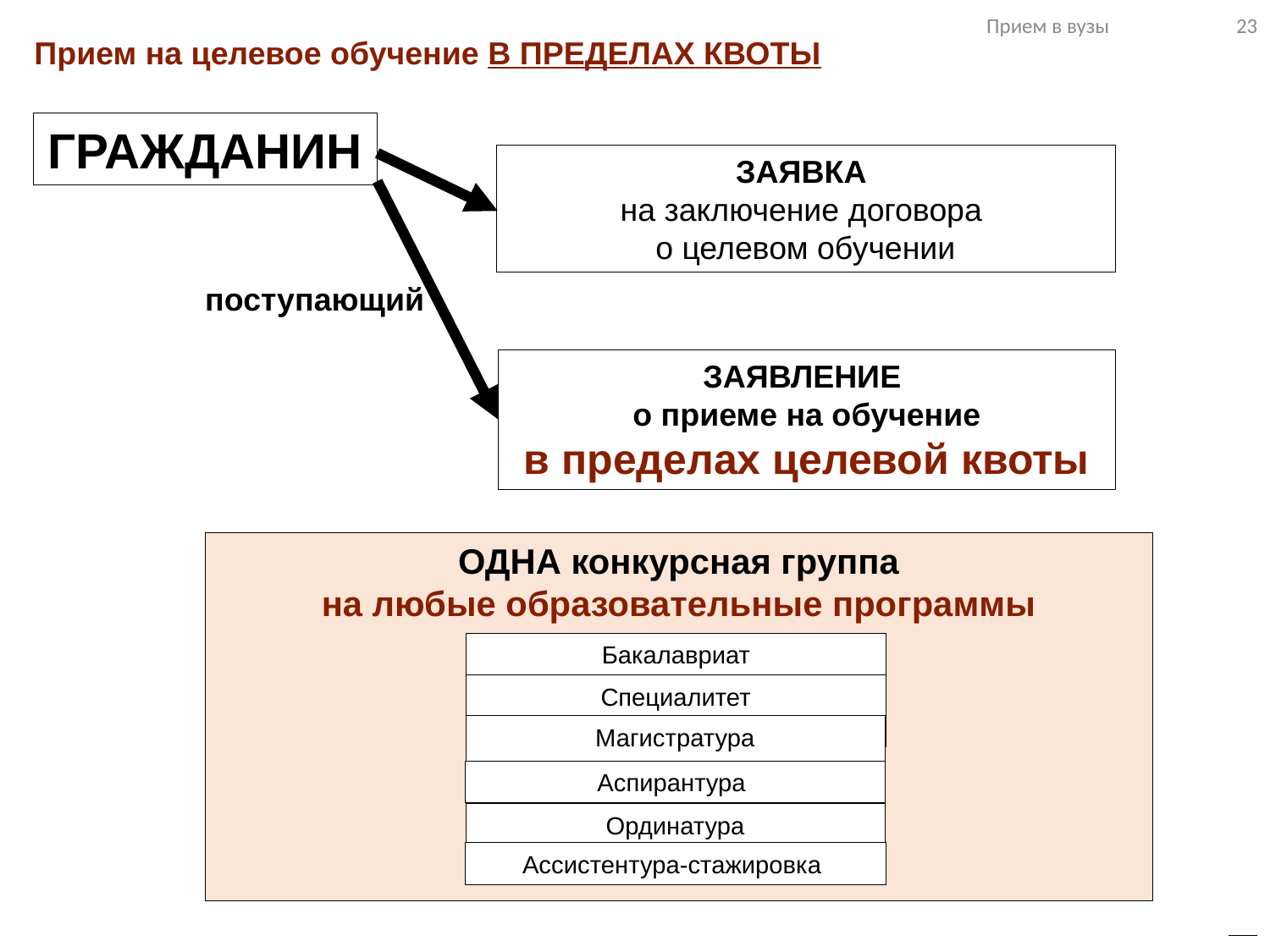

Прием в вузы                          23
Прием на целевое обучение В ПРЕДЕЛАХ КВОТЫ
ГРАЖДАНИН
ЗАЯВКА
на заключение договора
о целевом обучении
поступающий
ЗАЯВЛЕНИЕ
о приеме на обучение
в пределах целевой квоты
ОДНА конкурсная группа
на любые образовательные программы

Бакалавриат

Специалитет

Магистратура

Аспирантура
Ординатура

Ассистентура-стажировка